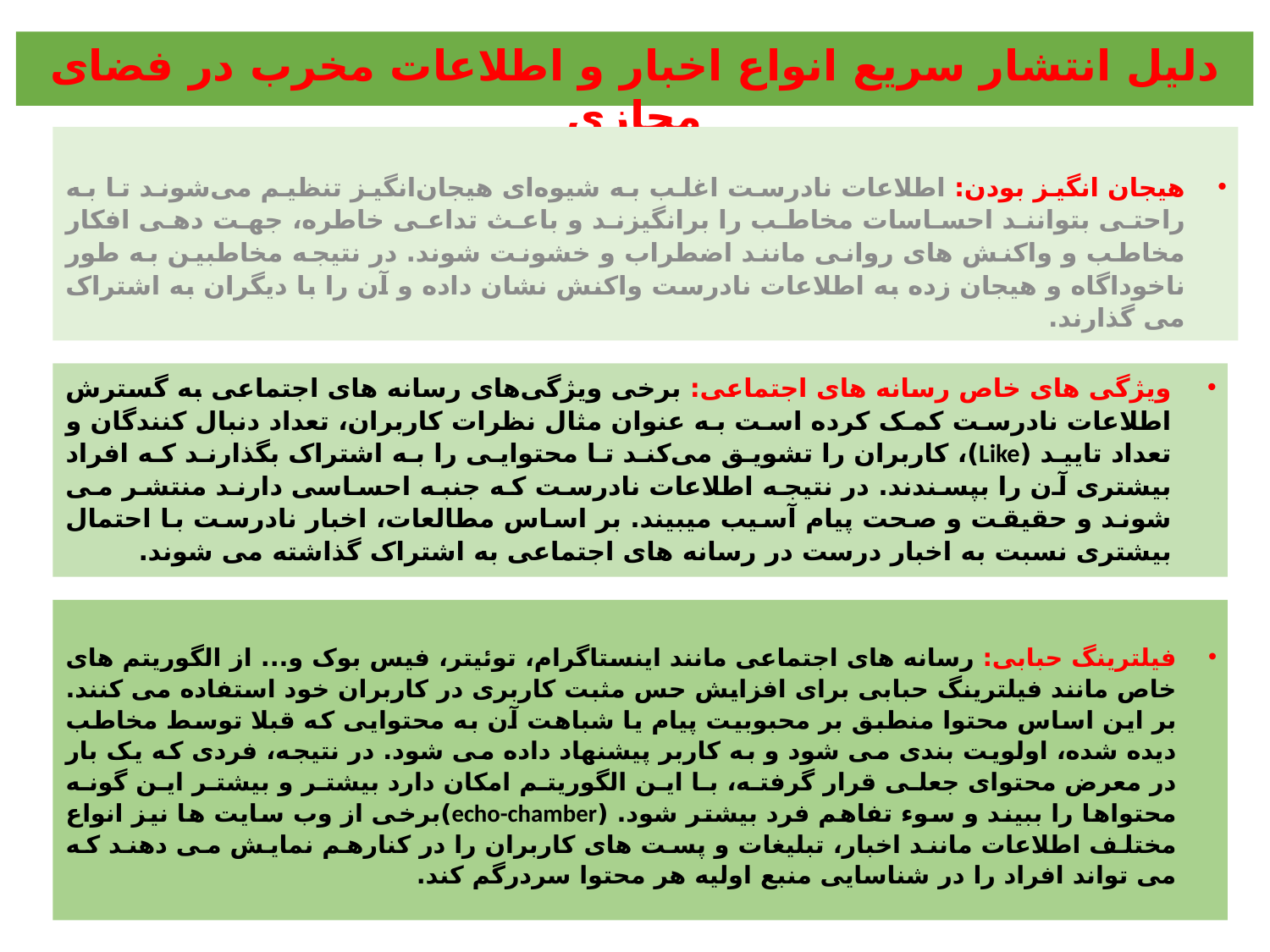

دلیل انتشار سریع انواع اخبار و اطلاعات مخرب در فضای مجازی

هیجان انگیز بودن: اطلاعات نادرست اغلب به شیوه‌ای هیجان‌انگیز تنظیم می‌شوند تا به راحتی بتوانند احساسات مخاطب را برانگیزند و باعث تداعی خاطره، جهت دهی افکار مخاطب و واکنش های روانی مانند اضطراب و خشونت شوند. در نتیجه مخاطبین به طور ناخوداگاه و هیجان زده به اطلاعات نادرست واکنش نشان داده و آن را با دیگران به اشتراک می گذارند.

ویژگی های خاص رسانه های اجتماعی: برخی ویژگی‌های رسانه های اجتماعی به گسترش اطلاعات نادرست کمک کرده است به عنوان مثال نظرات کاربران، تعداد دنبال کنندگان و تعداد تایید (Like)، کاربران را تشویق می‌کند تا محتوایی را به اشتراک بگذارند که افراد بیشتری آن را بپسندند. در نتیجه اطلاعات نادرست که جنبه احساسی دارند منتشر می شوند و حقیقت و صحت پیام آسیب میبیند. بر اساس مطالعات، اخبار نادرست با احتمال بیشتری نسبت به اخبار درست در رسانه های اجتماعی به اشتراک گذاشته می شوند.

فیلترینگ حبابی: رسانه های اجتماعی مانند اینستاگرام، توئیتر، فیس بوک و... از الگوریتم های خاص مانند فیلترینگ حبابی برای افزایش حس مثبت کاربری در کاربران خود استفاده می کنند. بر این اساس محتوا منطبق بر محبوبیت پیام یا شباهت آن به محتوایی که قبلا توسط مخاطب دیده شده، اولویت بندی می شود و به کاربر پیشنهاد داده می شود. در نتیجه، فردی که یک بار در معرض محتوای جعلی قرار گرفته، با این الگوریتم امکان دارد بیشتر و بیشتر این گونه محتواها را ببیند و سوء تفاهم فرد بیشتر شود. (echo-chamber)برخی از وب سایت ها نیز انواع مختلف اطلاعات مانند اخبار، تبلیغات و پست های کاربران را در کنارهم نمایش می دهند که می تواند افراد را در شناسایی منبع اولیه هر محتوا سردرگم کند.